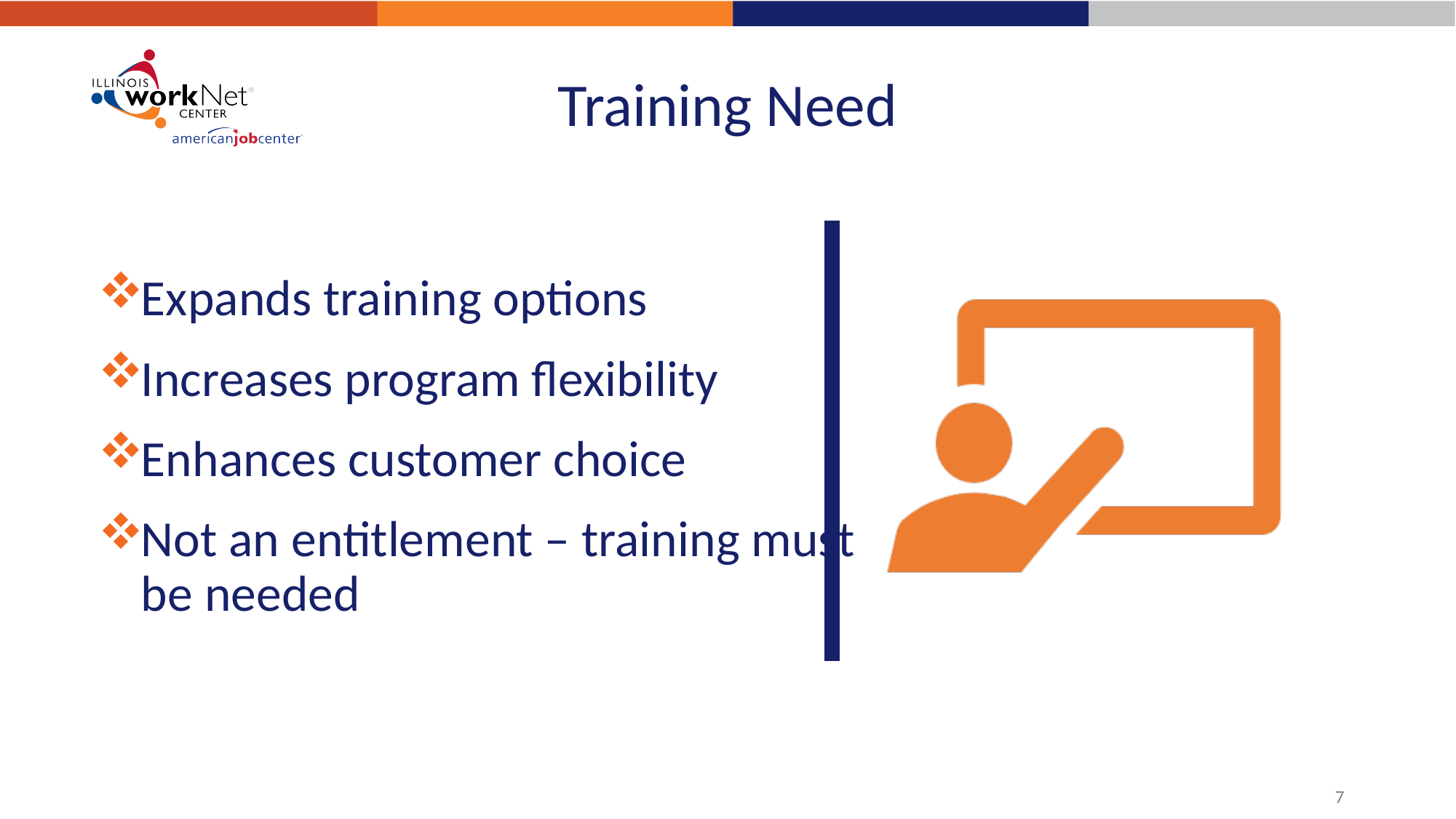

# Training Need

Expands training options
Increases program flexibility
Enhances customer choice
Not an entitlement – training must be needed

7